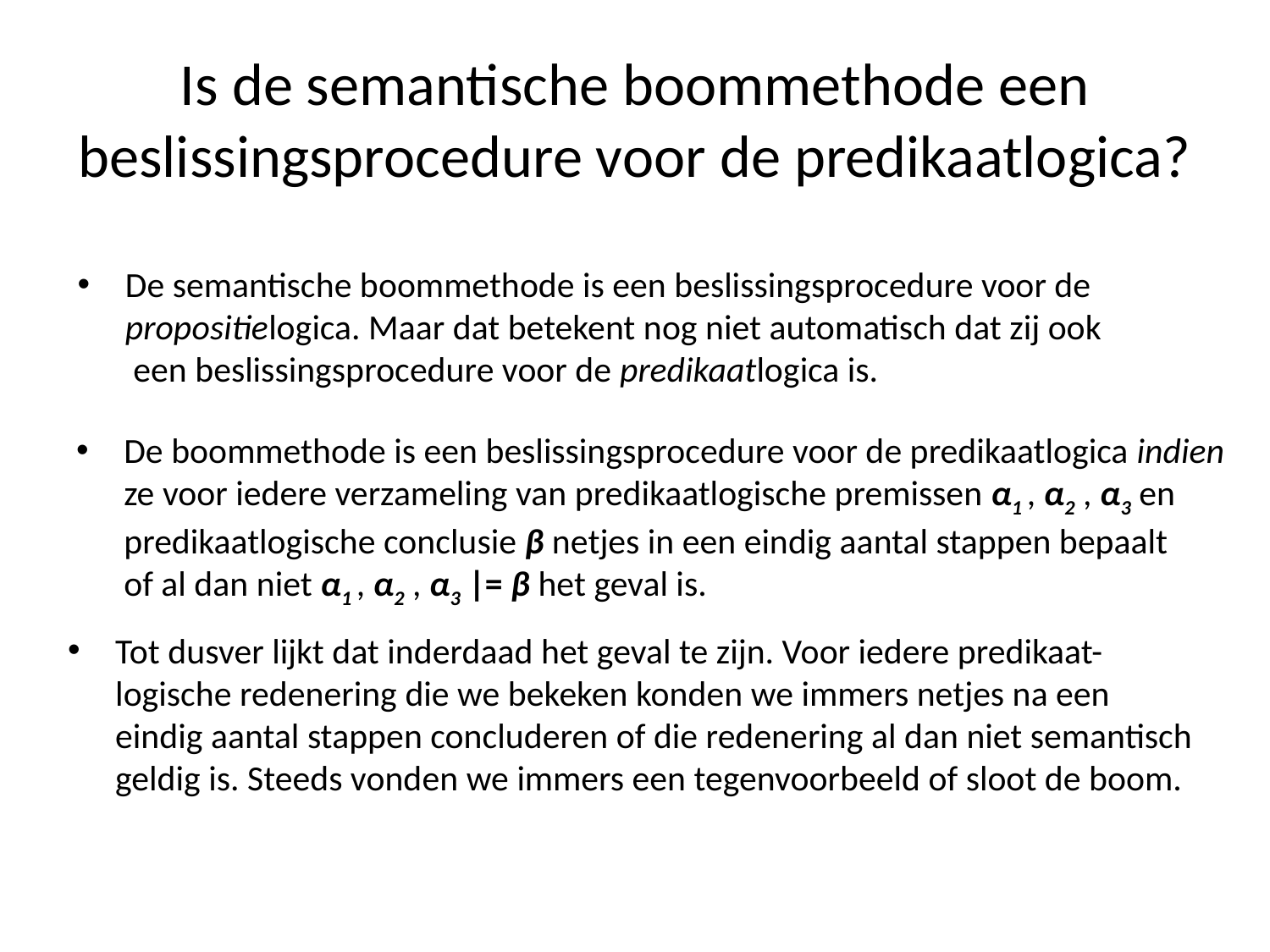

# Is de semantische boommethode een beslissingsprocedure voor de predikaatlogica?
De semantische boommethode is een beslissingsprocedure voor de propositielogica. Maar dat betekent nog niet automatisch dat zij ook               een beslissingsprocedure voor de predikaatlogica is.
De boommethode is een beslissingsprocedure voor de predikaatlogica indien ze voor iedere verzameling van predikaatlogische premissen α1 , α2 , α3 en predikaatlogische conclusie β netjes in een eindig aantal stappen bepaalt          of al dan niet α1 , α2 , α3 |= β het geval is.
Tot dusver lijkt dat inderdaad het geval te zijn. Voor iedere predikaat-logische redenering die we bekeken konden we immers netjes na een eindig aantal stappen concluderen of die redenering al dan niet semantisch geldig is. Steeds vonden we immers een tegenvoorbeeld of sloot de boom.